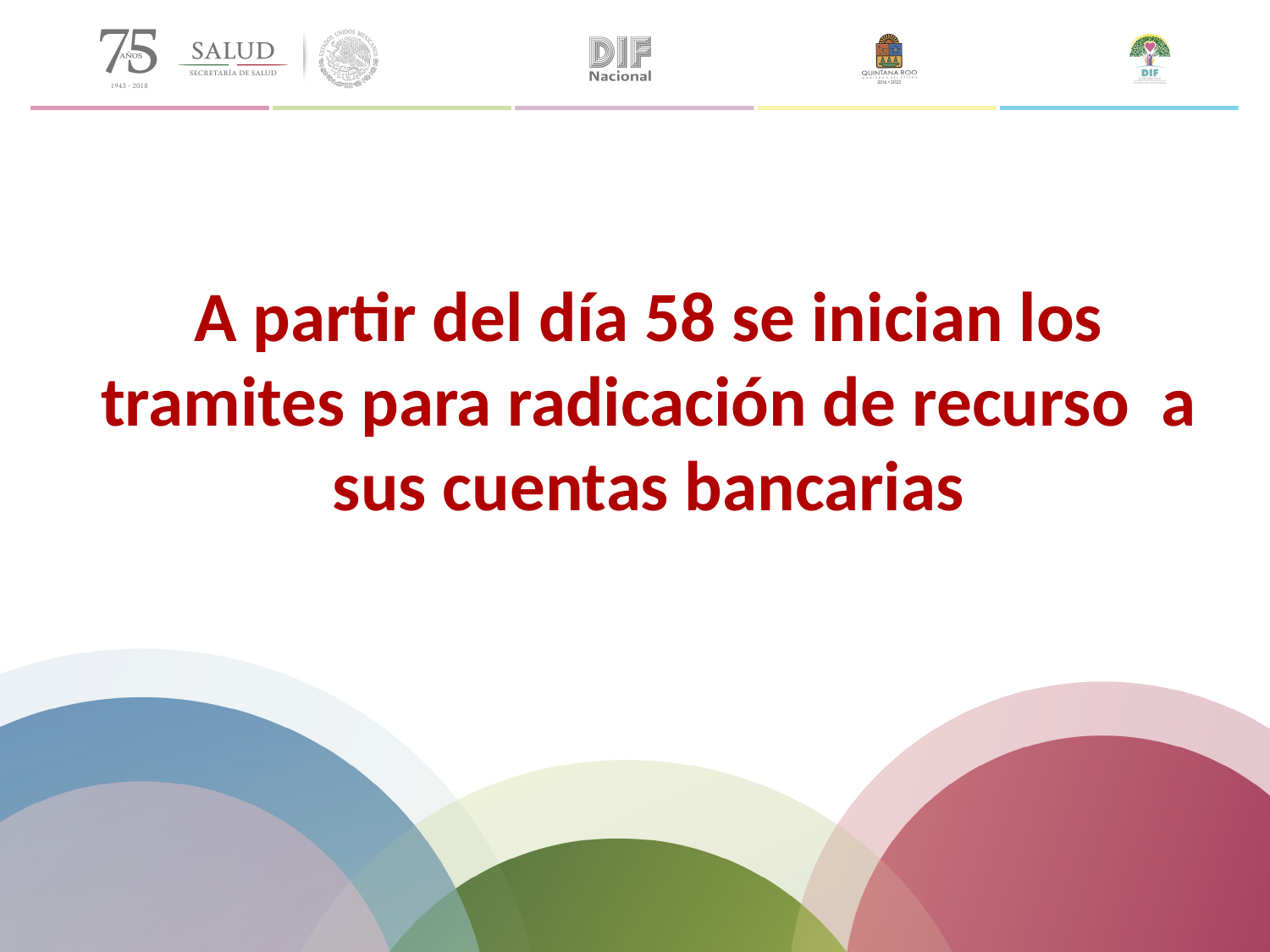

A partir del día 58 se inician los tramites para radicación de recurso  a sus cuentas bancarias